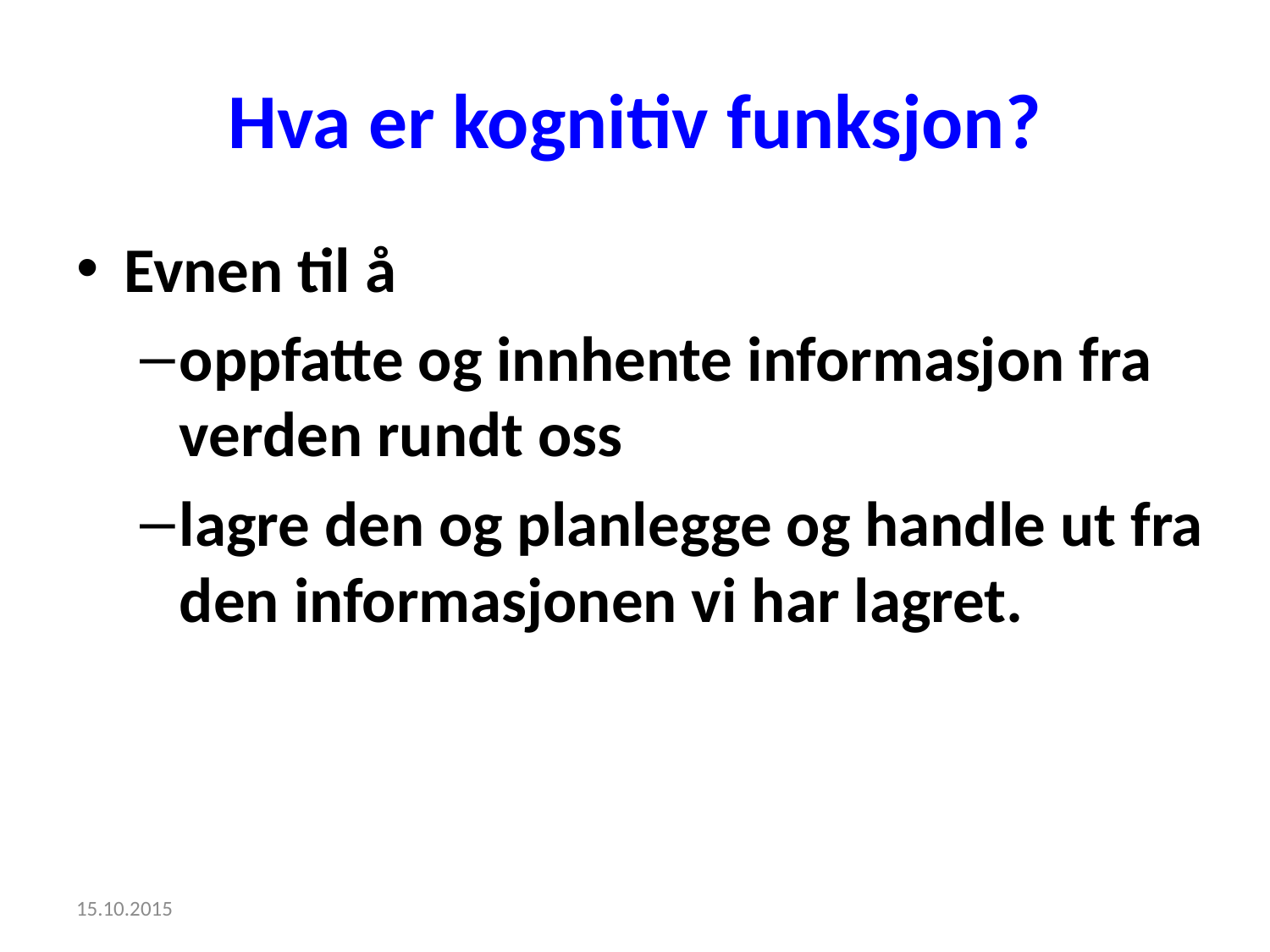

# Hva er kognitiv funksjon?
Evnen til å
oppfatte og innhente informasjon fra verden rundt oss
lagre den og planlegge og handle ut fra den informasjonen vi har lagret.

15.10.2015